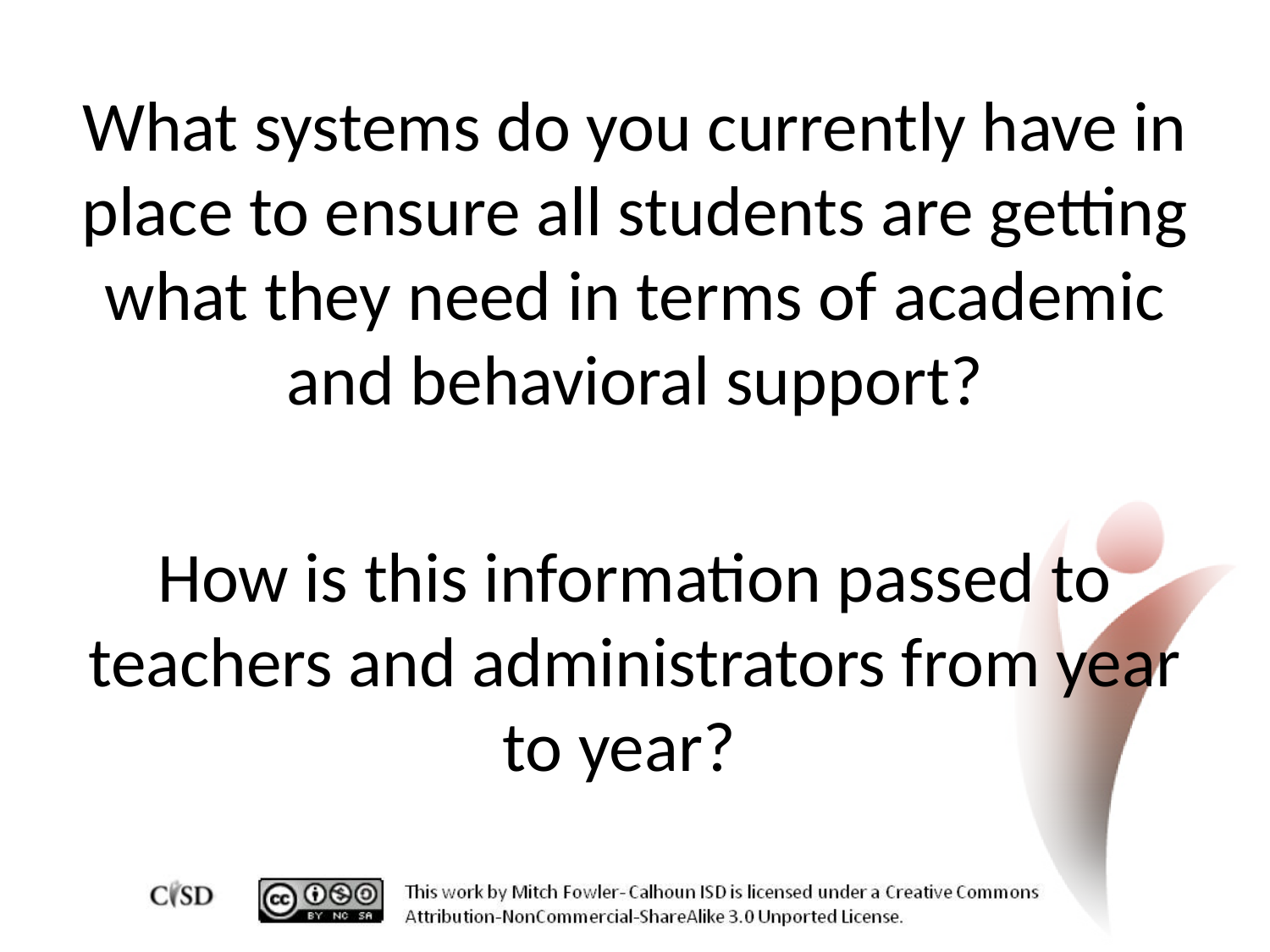

What systems do you currently have in place to ensure all students are getting what they need in terms of academic and behavioral support?

How is this information passed to teachers and administrators from year to year?